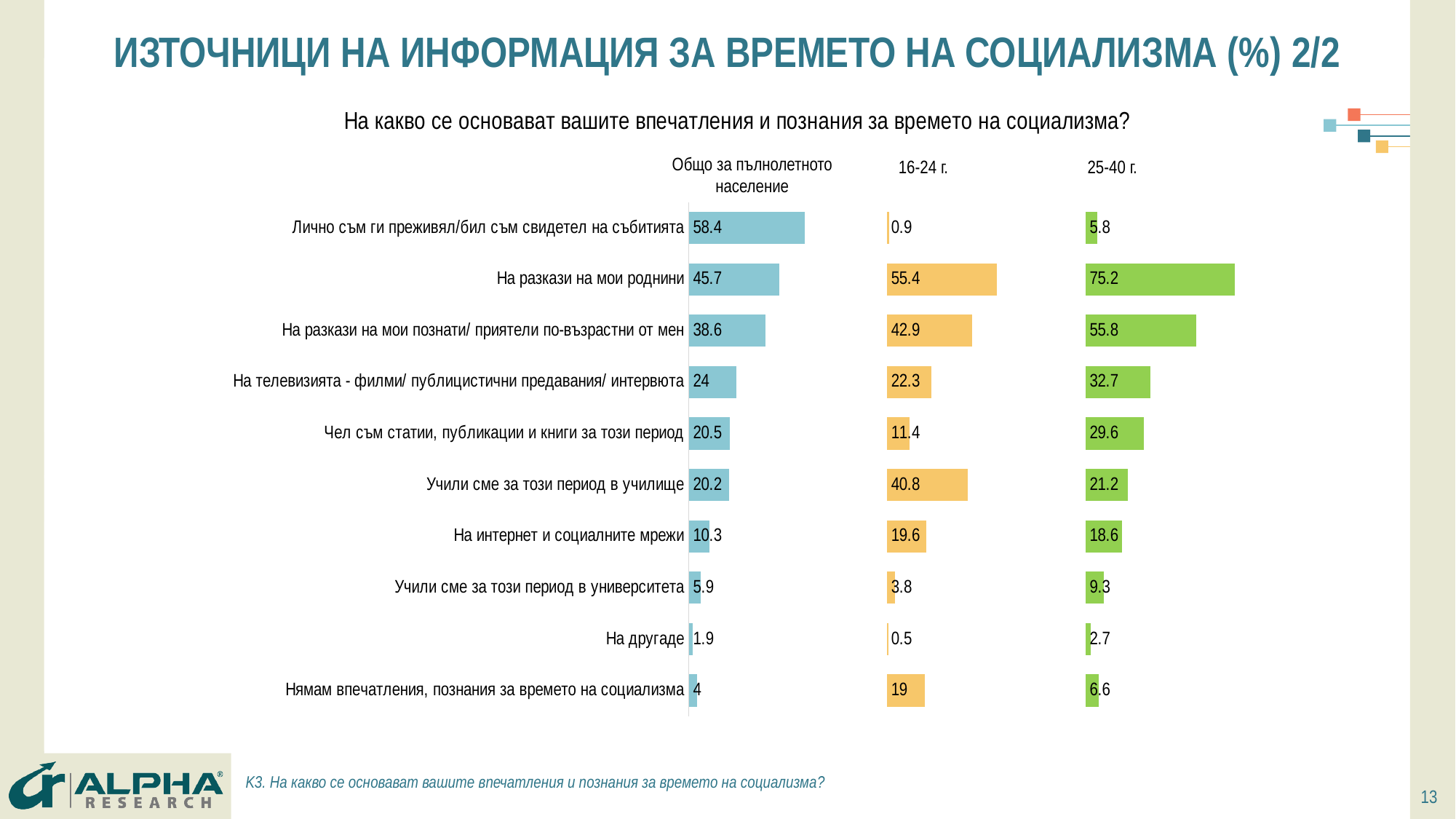

# ИЗТОЧНИЦИ НА ИНФОРМАЦИЯ ЗА ВРЕМЕТО НА СОЦИАЛИЗМА (%) 2/2

### Chart: На какво се основават вашите впечатления и познания за времето на социализма?

| Category | Общо (18+) | Column2 | 16-24 | Column4 | 25-40 | Column6 |
|---|---|---|---|---|---|---|
| Нямам впечатления, познания за времето на социализма | 4.0 | 96.0 | 19.0 | 81.0 | 6.6000000000000005 | 93.4 |
| На другаде | 1.9 | 98.1 | 0.5 | 99.5 | 2.7 | 97.3 |
| Учили сме за този период в университета | 5.8999999999999995 | 94.1 | 3.8 | 96.2 | 9.3 | 90.7 |
| На интернет и социалните мрежи | 10.299999999999999 | 89.7 | 19.6 | 80.4 | 18.6 | 81.4 |
| Учили сме за този период в училище | 20.200000000000003 | 79.8 | 40.8 | 59.2 | 21.2 | 78.8 |
| Чел съм статии, публикации и книги за този период | 20.5 | 79.5 | 11.4 | 88.6 | 29.599999999999998 | 70.4 |
| На телевизията - филми/ публицистични предавания/ интервюта | 24.0 | 76.0 | 22.3 | 77.7 | 32.7 | 67.3 |
| На разкази на мои познати/ приятели по-възрастни от мен | 38.6 | 61.4 | 42.9 | 57.1 | 55.800000000000004 | 44.199999999999996 |
| На разкази на мои роднини | 45.7 | 54.3 | 55.400000000000006 | 44.599999999999994 | 75.2 | 24.799999999999997 |
| Лично съм ги преживял/бил съм свидетел на събитията | 58.4 | 41.6 | 0.9 | 99.1 | 5.8 | 94.2 |
Общо за пълнолетното население
16-24 г.
25-40 г.
K3. На какво се основават вашите впечатления и познания за времето на социализма?
13